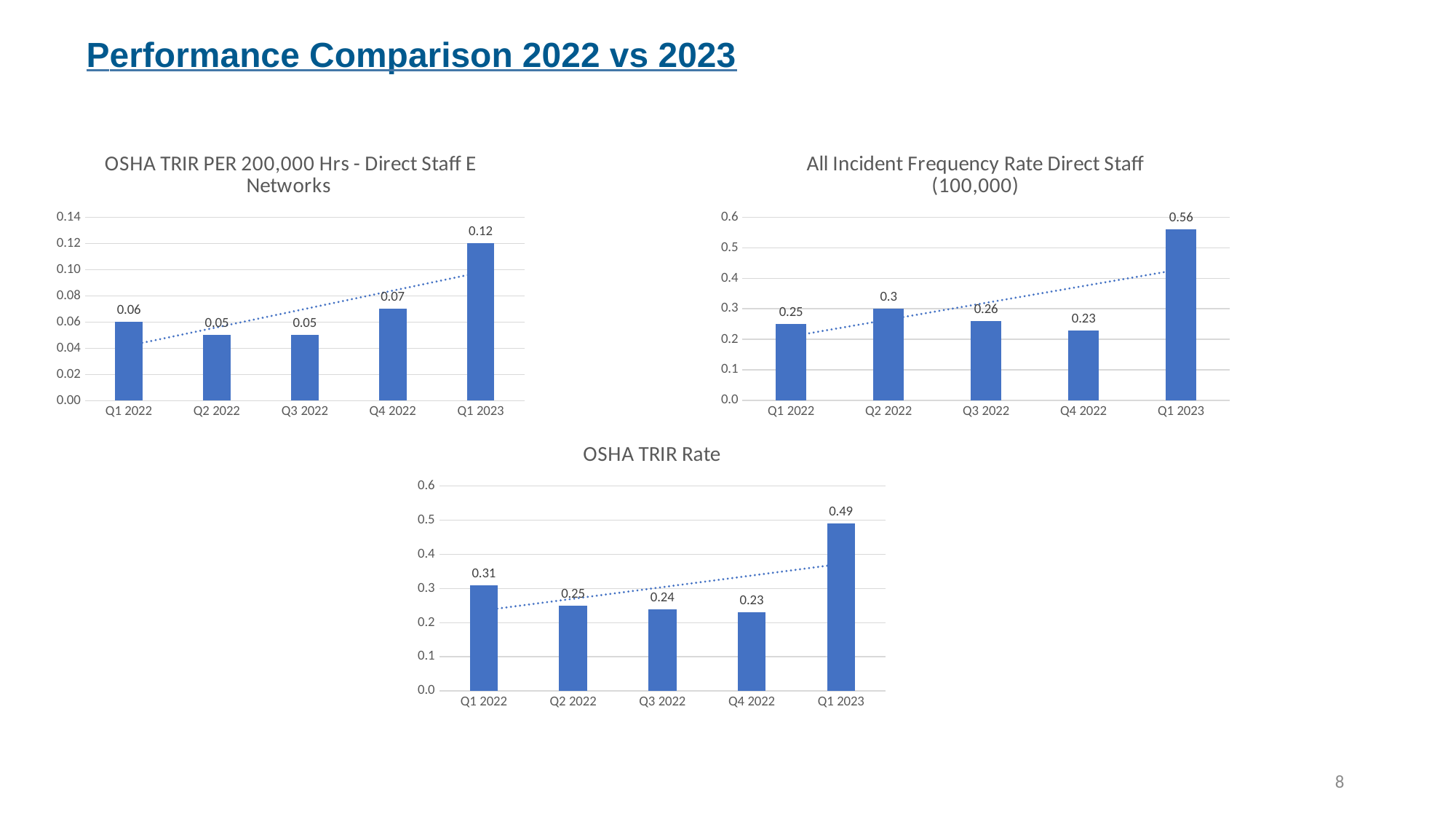

# Performance Comparison 2022 vs 2023

### Chart: OSHA TRIR PER 200,000 Hrs - Direct Staff E Networks

| Category | OSHA TRIR |
|---|---|
| Q1 2022 | 0.06 |
| Q2 2022 | 0.05 |
| Q3 2022 | 0.05 |
| Q4 2022 | 0.07 |
| Q1 2023 | 0.12 |

### Chart: All Incident Frequency Rate Direct Staff (100,000)

| Category | All Incident |
|---|---|
| Q1 2022 | 0.25 |
| Q2 2022 | 0.3 |
| Q3 2022 | 0.26 |
| Q4 2022 | 0.23 |
| Q1 2023 | 0.56 |

### Chart: OSHA TRIR Rate

| Category |  |
|---|---|
| Q1 2022 | 0.31 |
| Q2 2022 | 0.25 |
| Q3 2022 | 0.24 |
| Q4 2022 | 0.23 |
| Q1 2023 | 0.49 |
8